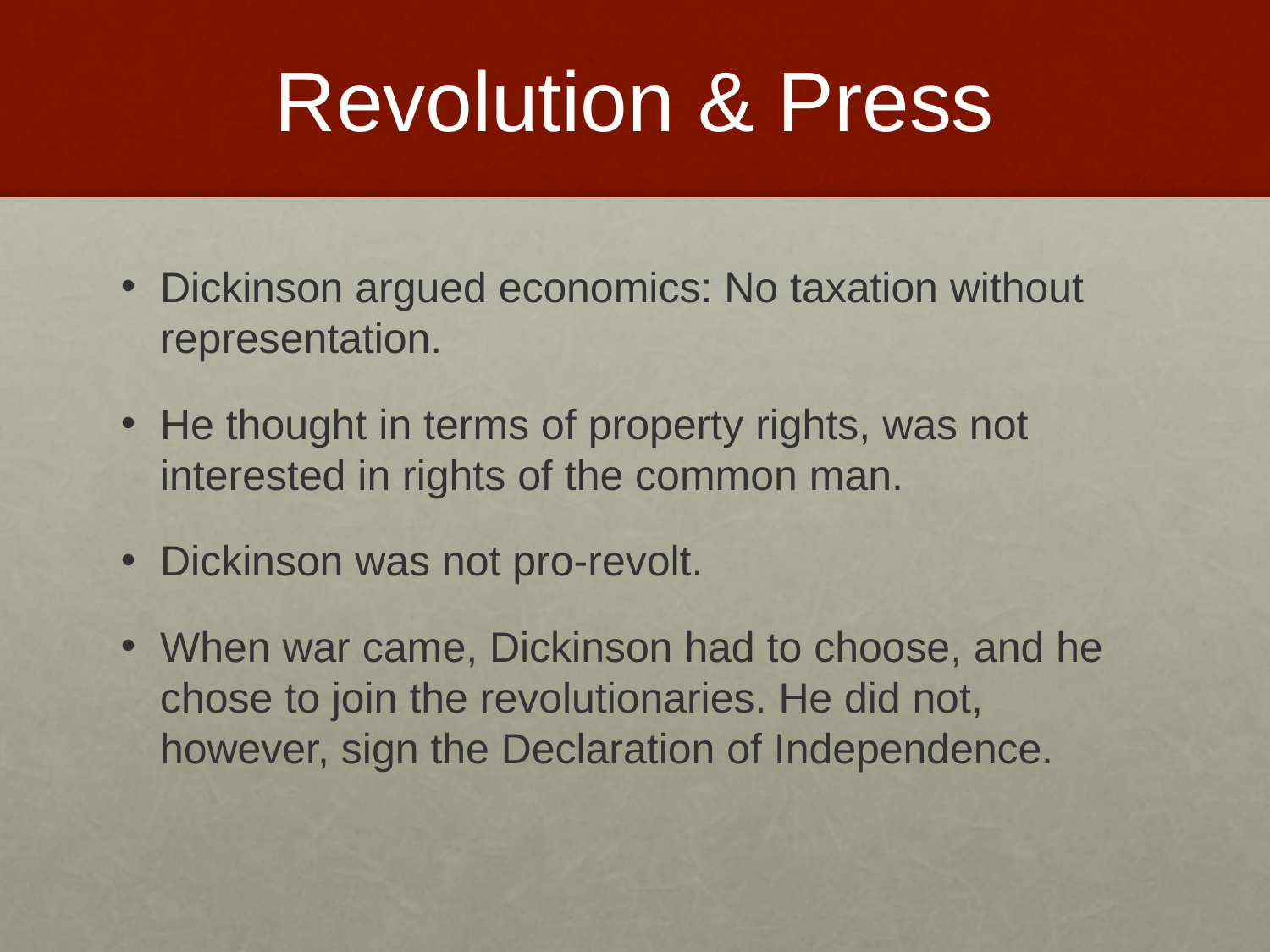

# Revolution & Press
Dickinson argued economics: No taxation without representation.
He thought in terms of property rights, was not interested in rights of the common man.
Dickinson was not pro-revolt.
When war came, Dickinson had to choose, and he chose to join the revolutionaries. He did not, however, sign the Declaration of Independence.